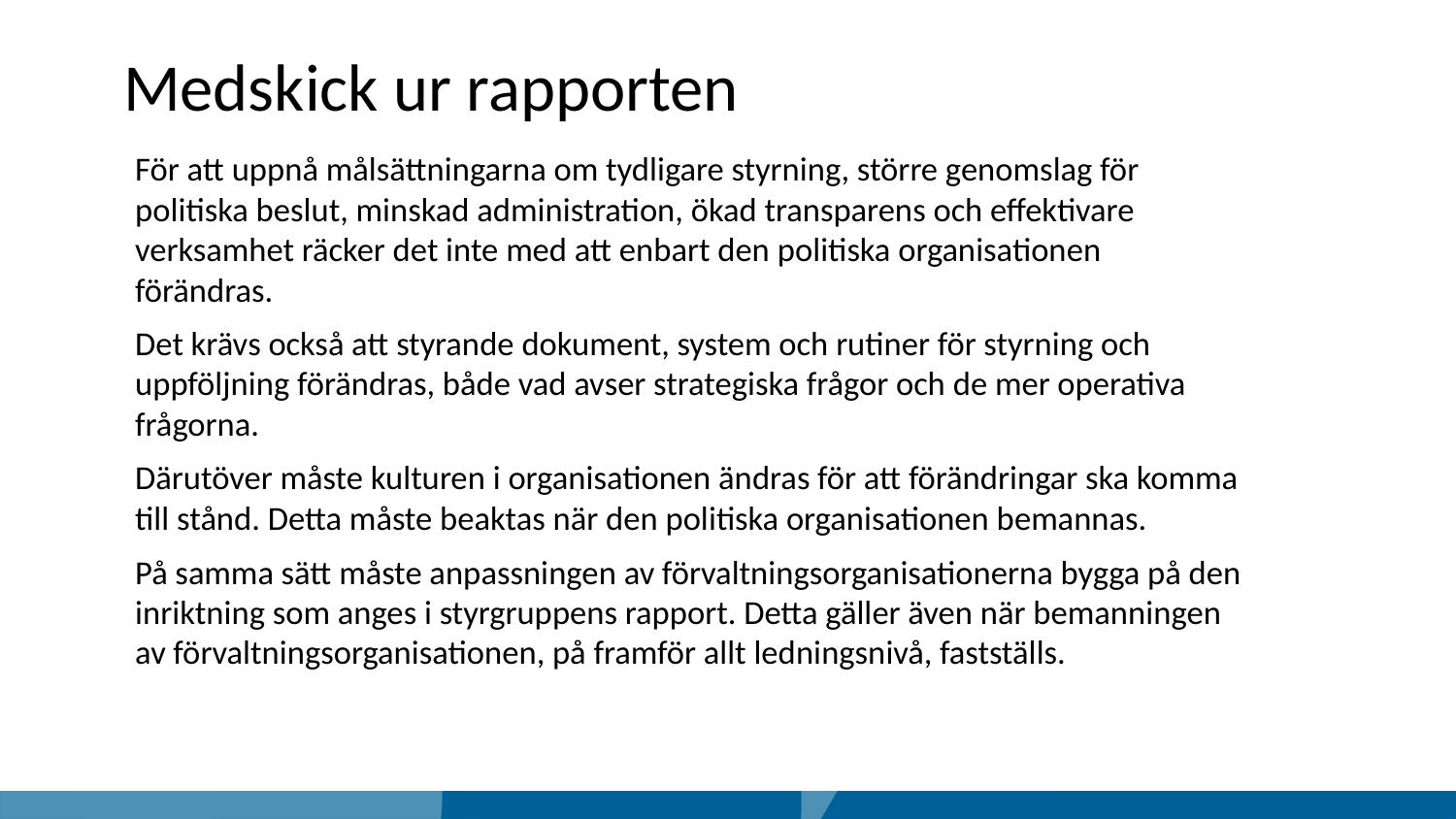

# Medskick ur rapporten
För att uppnå målsättningarna om tydligare styrning, större genomslag för politiska beslut, minskad administration, ökad transparens och effektivare verksamhet räcker det inte med att enbart den politiska organisationen förändras.
Det krävs också att styrande dokument, system och rutiner för styrning och uppföljning förändras, både vad avser strategiska frågor och de mer operativa frågorna.
Därutöver måste kulturen i organisationen ändras för att förändringar ska komma till stånd. Detta måste beaktas när den politiska organisationen bemannas.
På samma sätt måste anpassningen av förvaltningsorganisationerna bygga på den inriktning som anges i styrgruppens rapport. Detta gäller även när bemanningen av förvaltningsorganisationen, på framför allt ledningsnivå, fastställs.